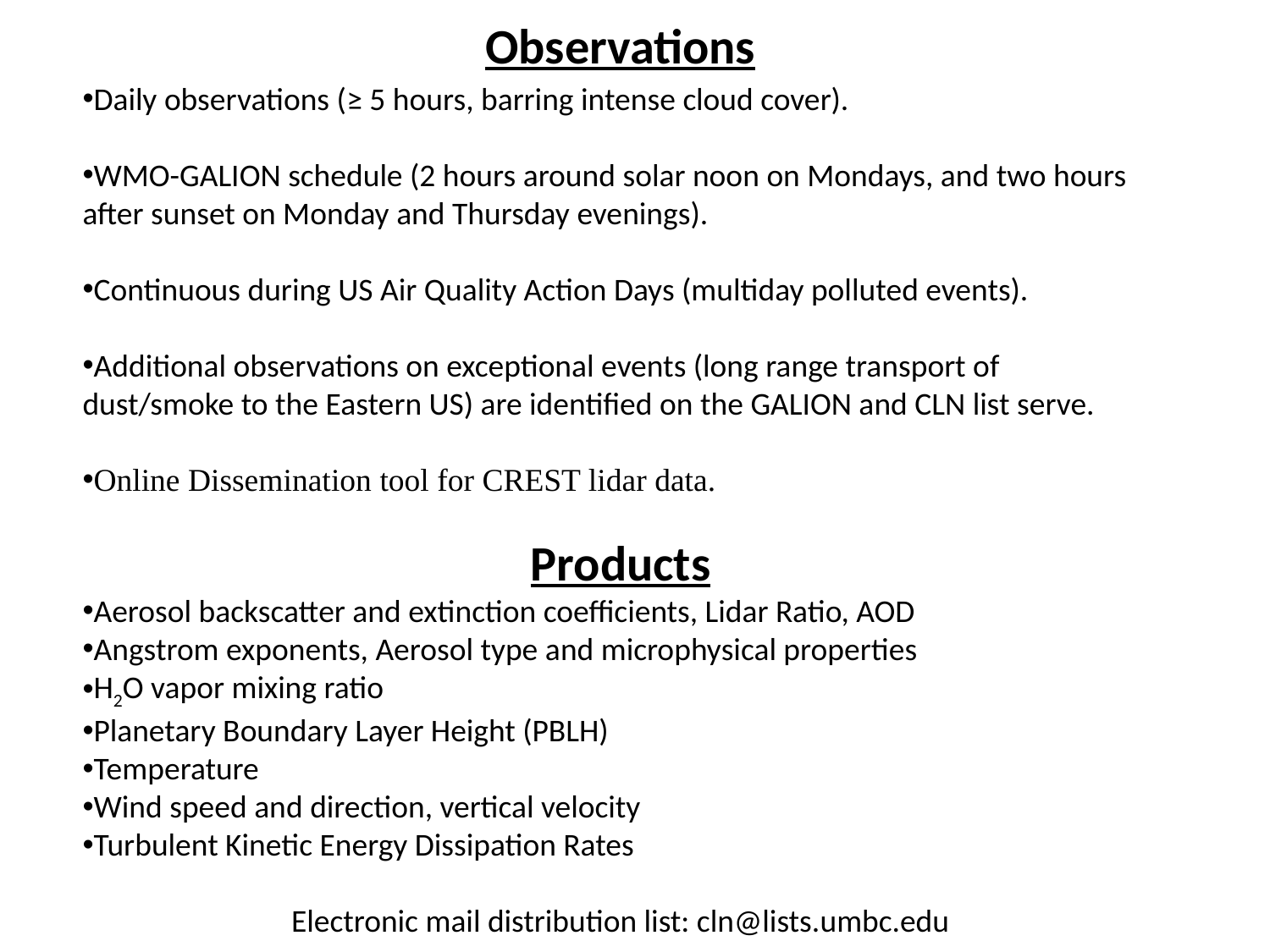

Observations
Daily observations (≥ 5 hours, barring intense cloud cover).

WMO-GALION schedule (2 hours around solar noon on Mondays, and two hours after sunset on Monday and Thursday evenings).

Continuous during US Air Quality Action Days (multiday polluted events).

Additional observations on exceptional events (long range transport of dust/smoke to the Eastern US) are identified on the GALION and CLN list serve.

Online Dissemination tool for CREST lidar data.

Products
Aerosol backscatter and extinction coefficients, Lidar Ratio, AOD
Angstrom exponents, Aerosol type and microphysical properties
H2O vapor mixing ratio
Planetary Boundary Layer Height (PBLH)
Temperature
Wind speed and direction, vertical velocity
Turbulent Kinetic Energy Dissipation Rates

Electronic mail distribution list: cln@lists.umbc.edu